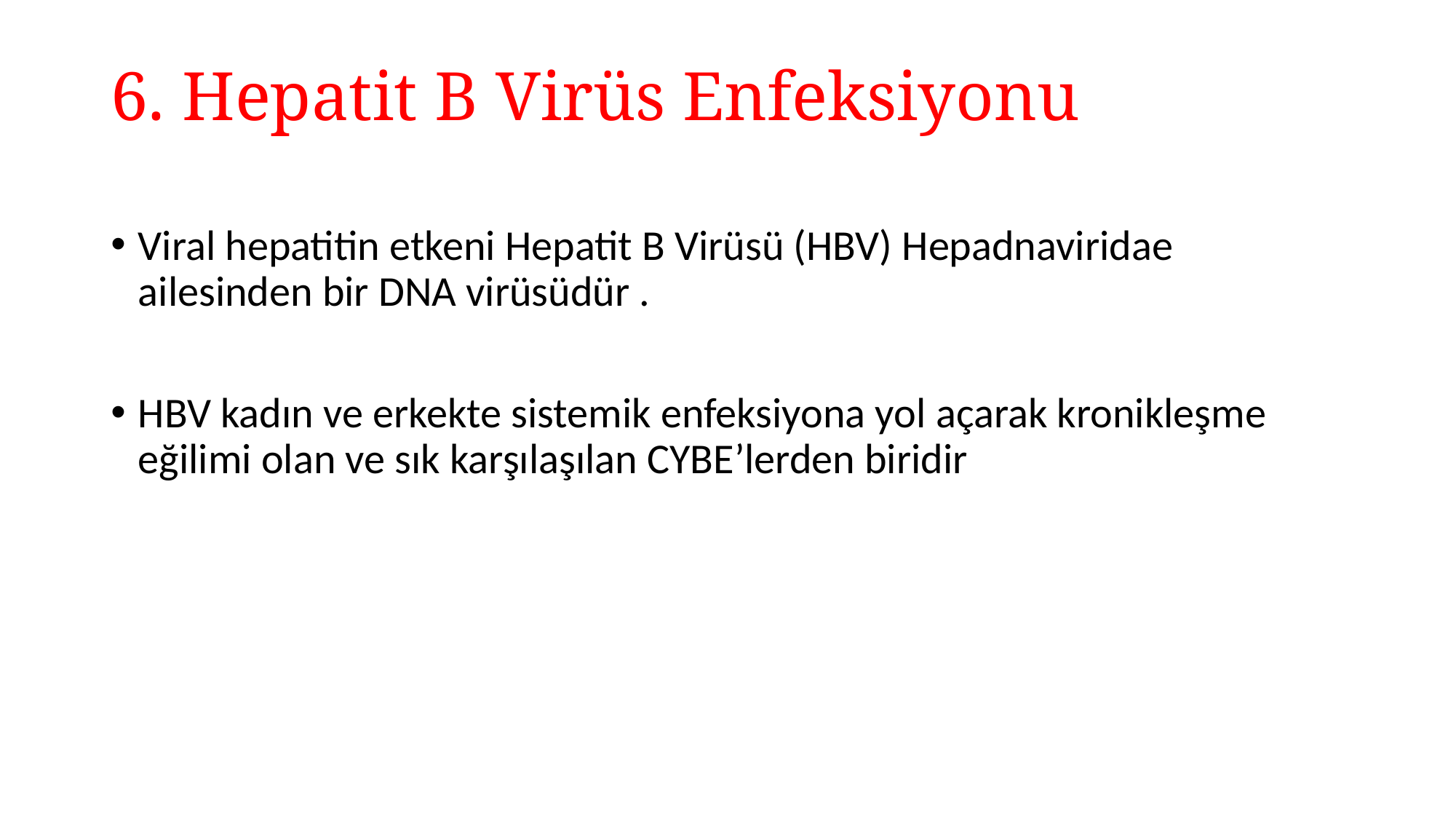

# 6. Hepatit B Virüs Enfeksiyonu
Viral hepatitin etkeni Hepatit B Virüsü (HBV) Hepadnaviridae ailesinden bir DNA virüsüdür .

HBV kadın ve erkekte sistemik enfeksiyona yol açarak kronikleşme eğilimi olan ve sık karşılaşılan CYBE’lerden biridir